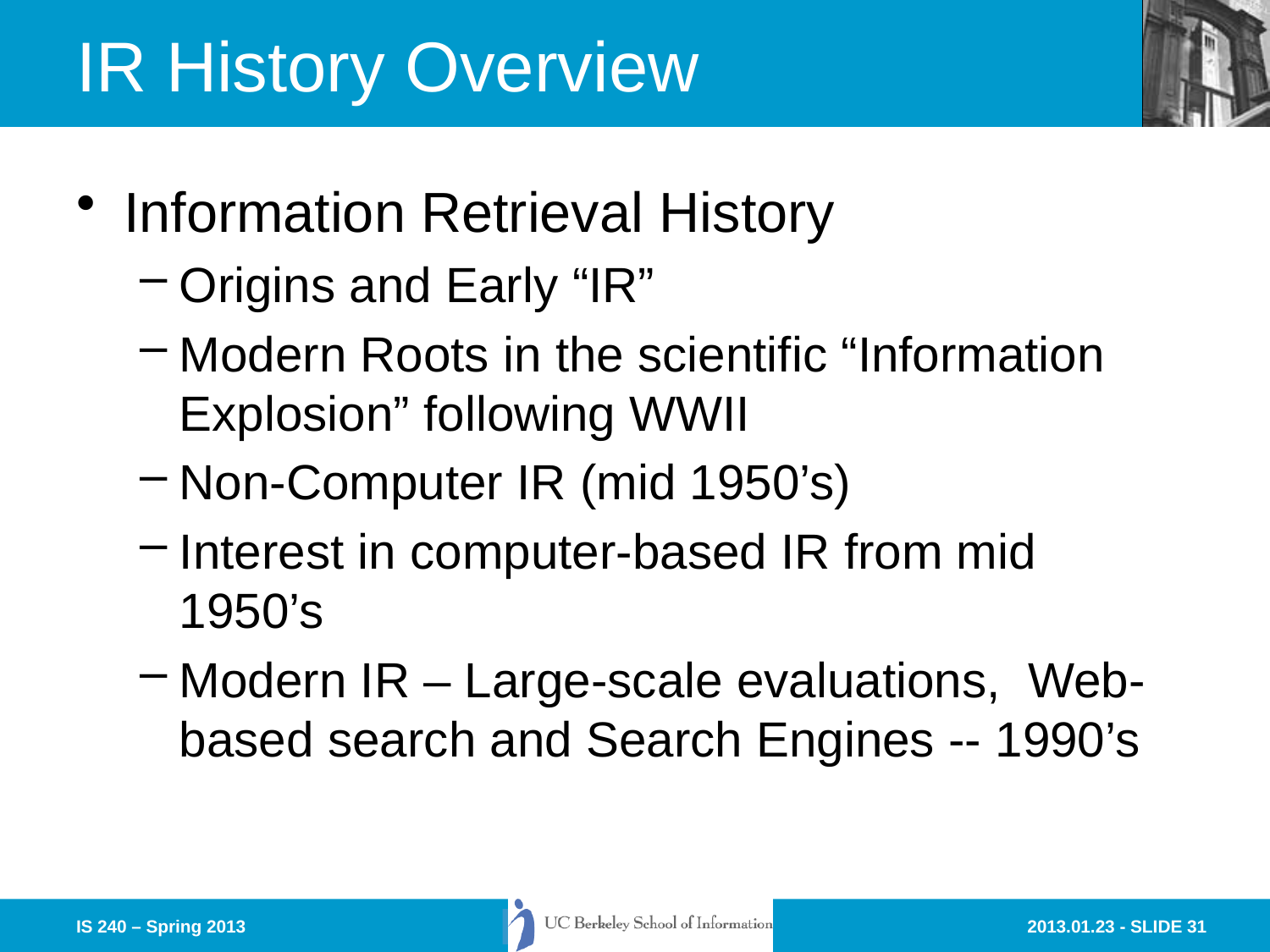

# IR History Overview
Information Retrieval History
Origins and Early “IR”
Modern Roots in the scientific “Information Explosion” following WWII
Non-Computer IR (mid 1950’s)
Interest in computer-based IR from mid 1950’s
Modern IR – Large-scale evaluations,  Web-based search and Search Engines -- 1990’s
IS 240 – Spring 2013